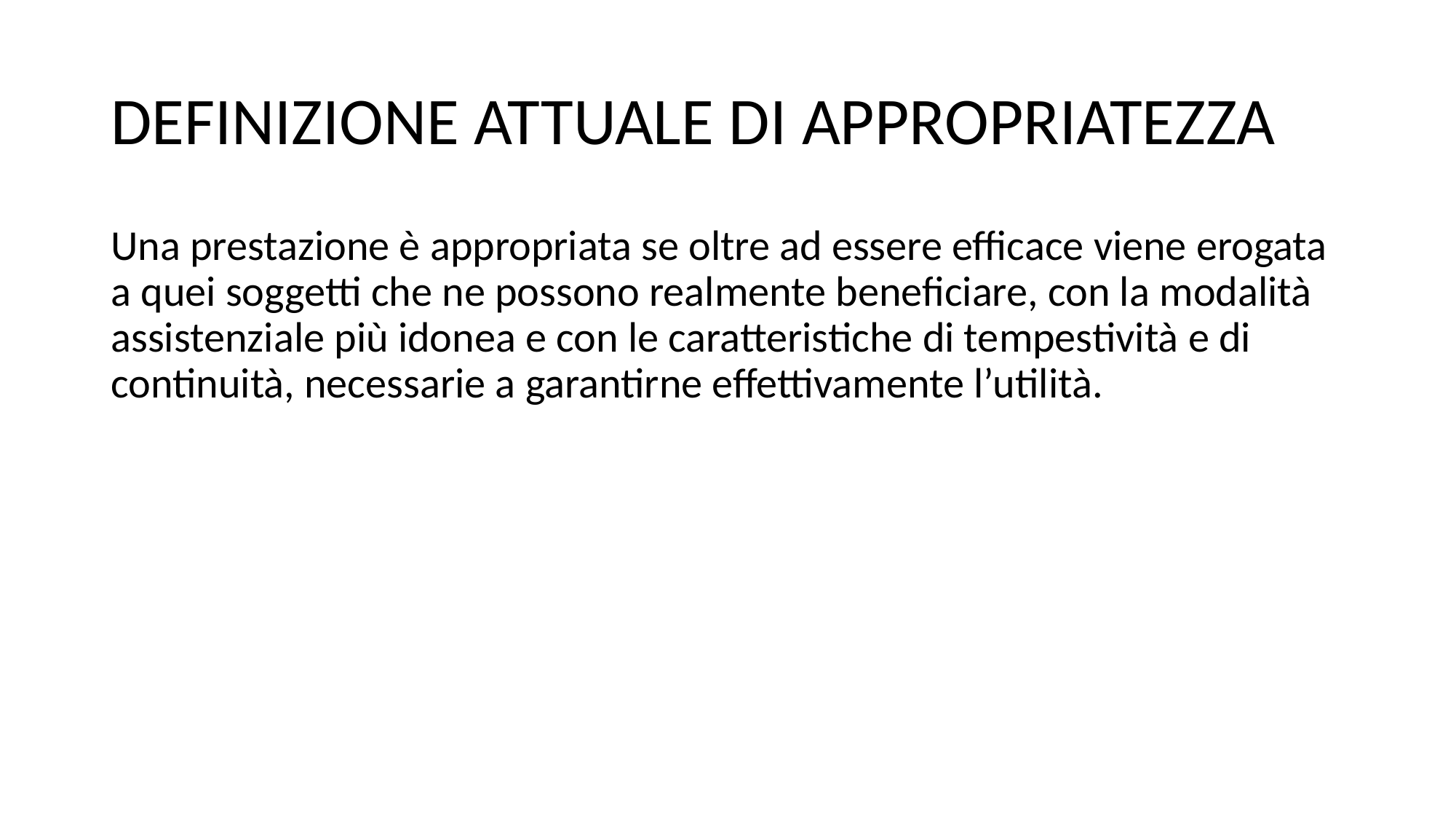

# DEFINIZIONE ATTUALE DI APPROPRIATEZZA
Una prestazione è appropriata se oltre ad essere efficace viene erogata a quei soggetti che ne possono realmente beneficiare, con la modalità assistenziale più idonea e con le caratteristiche di tempestività e di continuità, necessarie a garantirne effettivamente l’utilità.